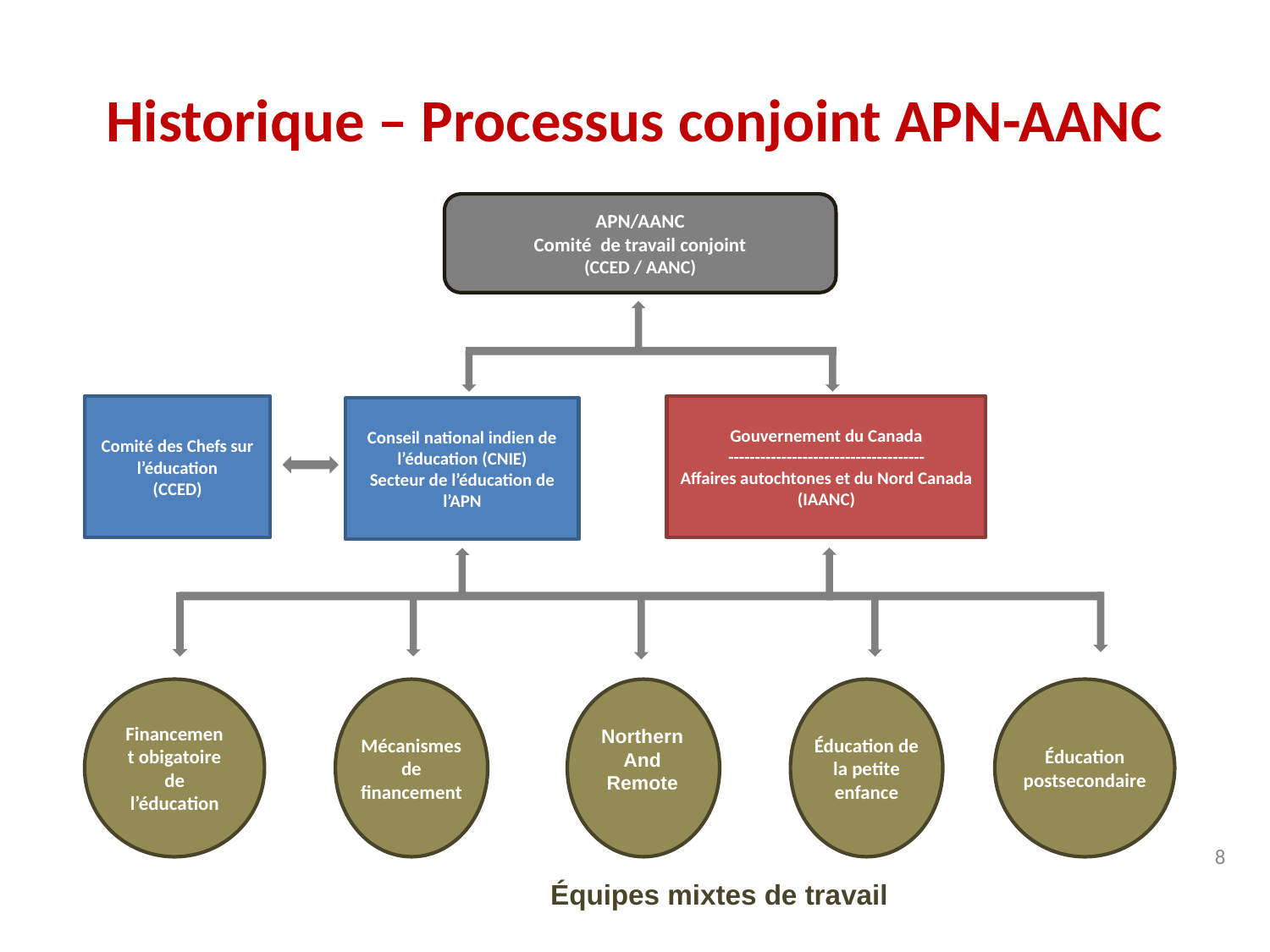

# Historique – Processus conjoint APN-AANC
APN/AANC
Comité  de travail conjoint
(CCED / AANC)

Comité des Chefs sur l’éducation
(CCED)
Gouvernement du Canada
-------------------------------------
Affaires autochtones et du Nord Canada
(IAANC)
Conseil national indien de l’éducation (CNIE)
Secteur de l’éducation de l’APN

Financement obigatoire de l’éducation
Mécanismes de financement

Éducation de la petite enfance
Éducation postsecondaire
Northern
And
Remote
8
Équipes mixtes de travail